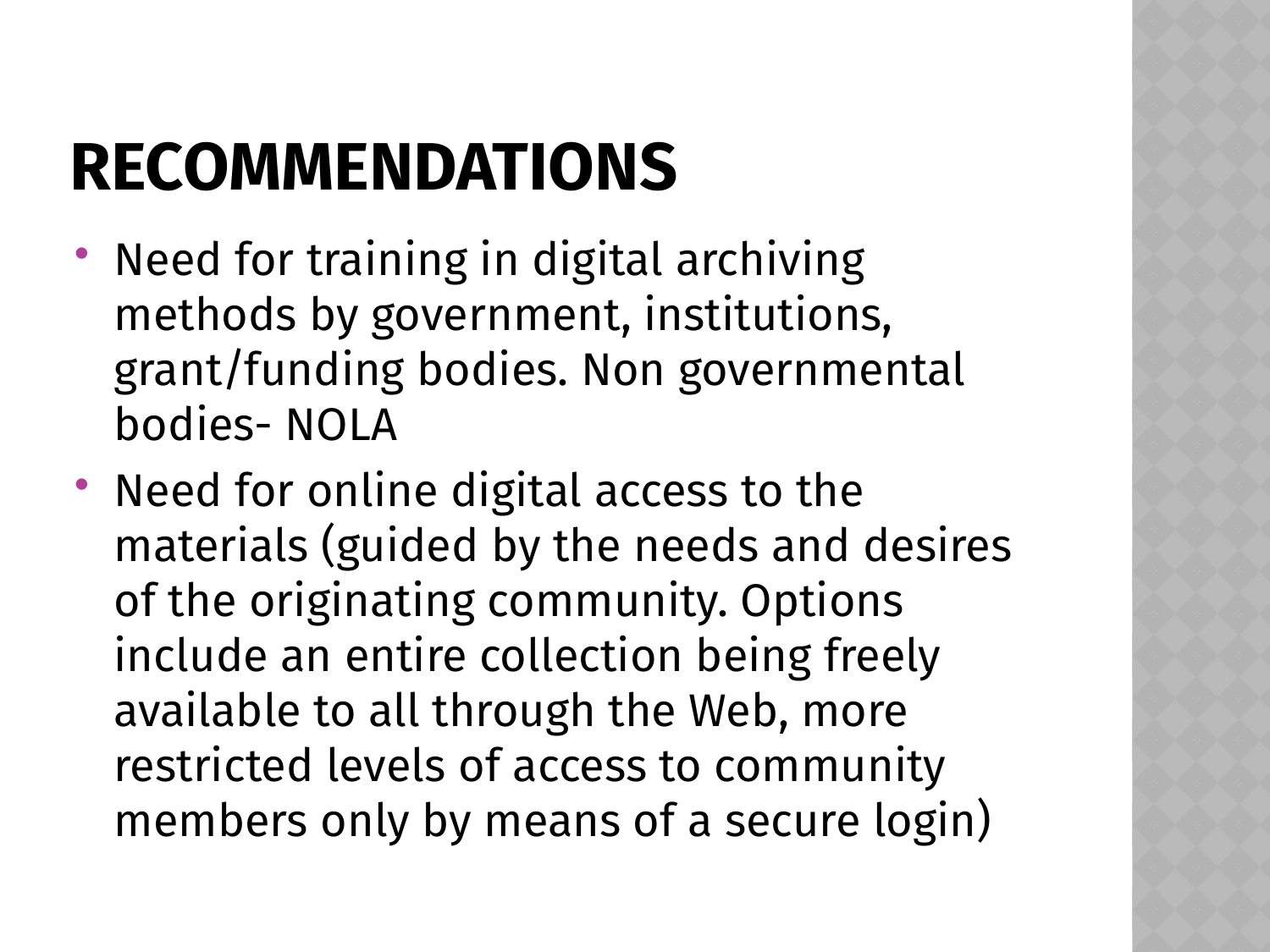

# RECOMMENDATIONS
Need for training in digital archiving methods by government, institutions, grant/funding bodies. Non governmental bodies- NOLA
Need for online digital access to the materials (guided by the needs and desires of the originating community. Options include an entire collection being freely available to all through the Web, more restricted levels of access to community members only by means of a secure login)